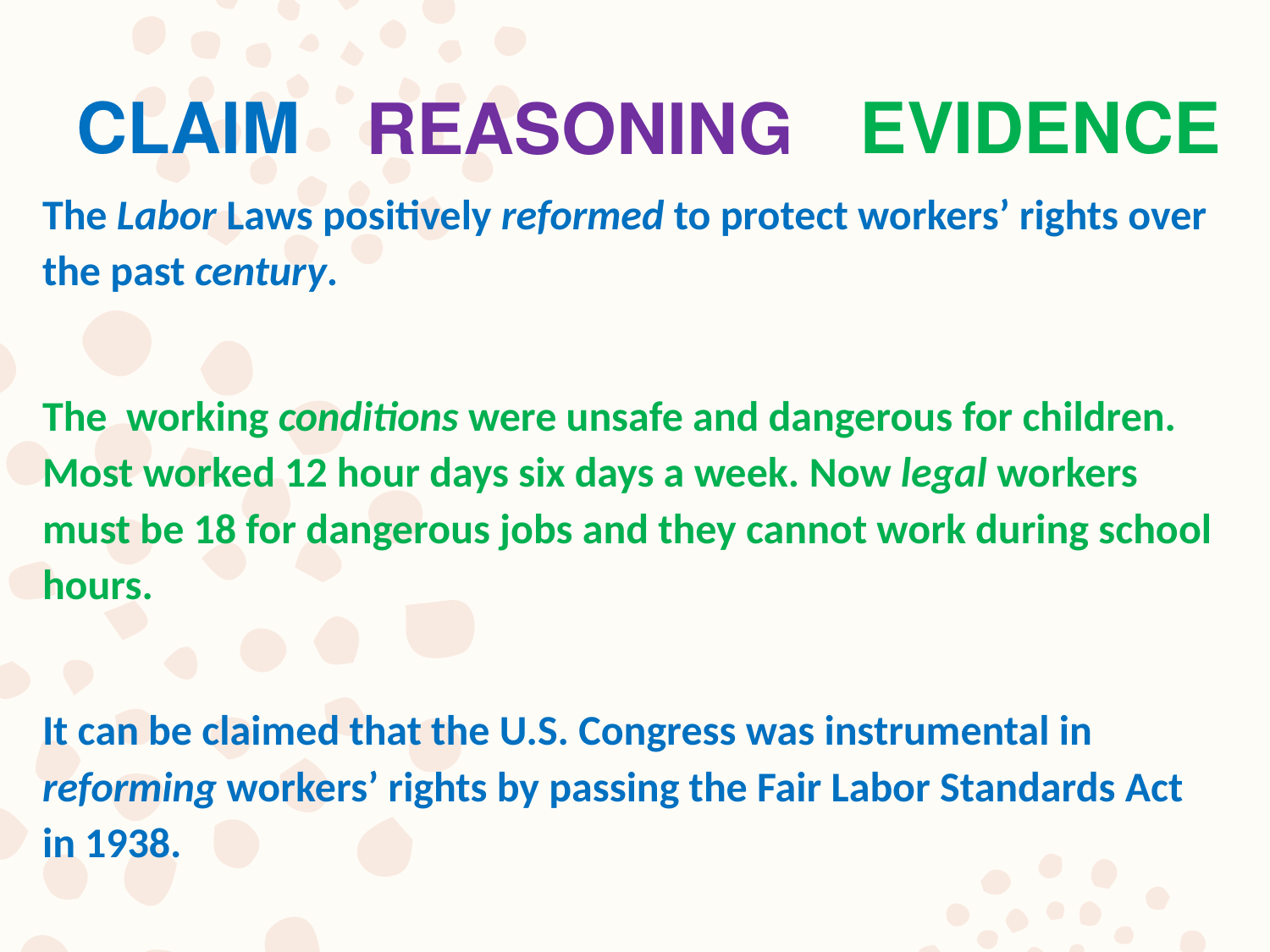

CLAIM
EVIDENCE
REASONING
The Labor Laws positively reformed to protect workers’ rights over the past century.

The  working conditions were unsafe and dangerous for children.  Most worked 12 hour days six days a week. Now legal workers must be 18 for dangerous jobs and they cannot work during school hours.

It can be claimed that the U.S. Congress was instrumental in reforming workers’ rights by passing the Fair Labor Standards Act in 1938.